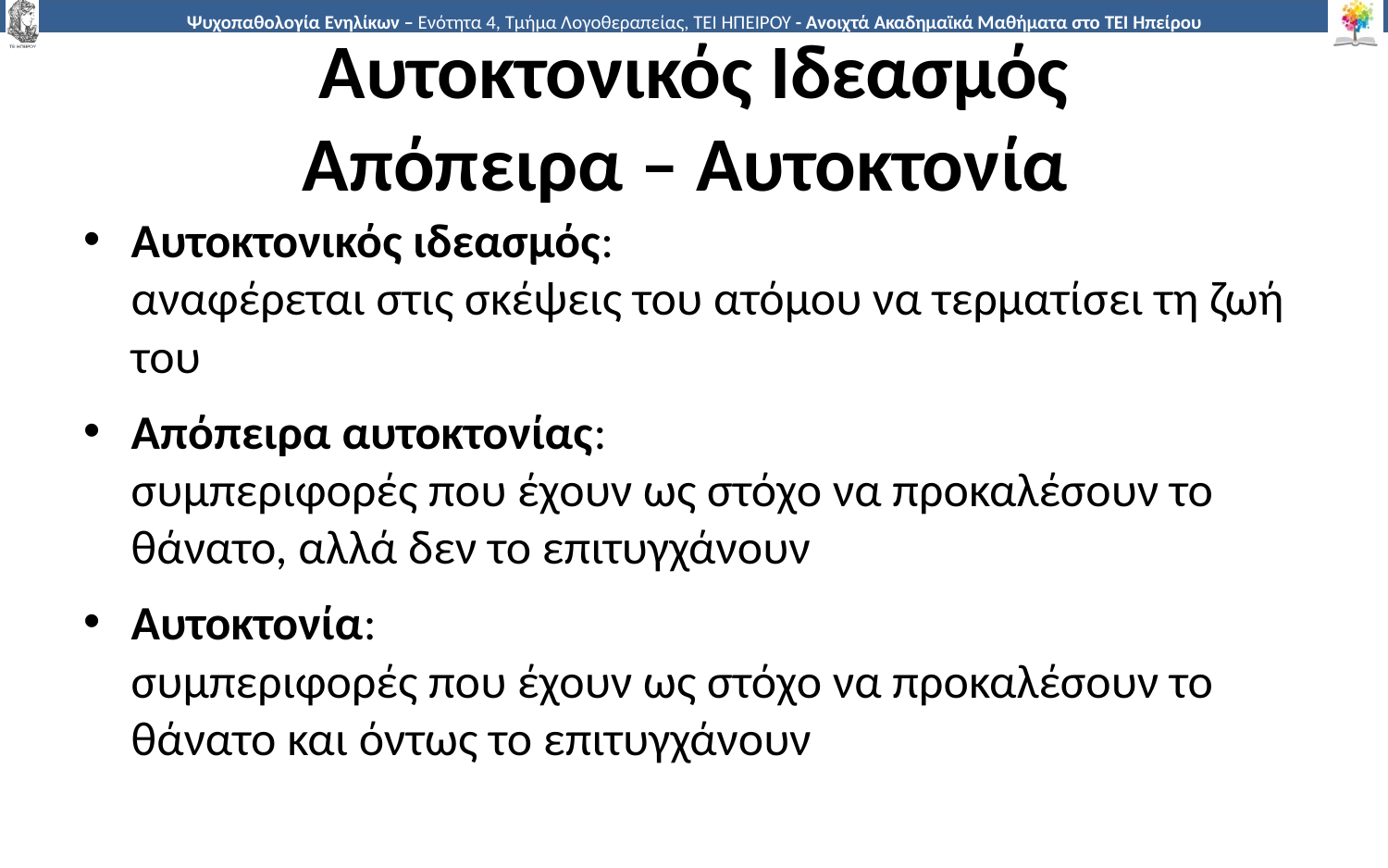

# Αυτοκτονικός Ιδεασμός Απόπειρα – Αυτοκτονία
Αυτοκτονικός ιδεασμός:
αναφέρεται στις σκέψεις του ατόμου να τερματίσει τη ζωή του
Απόπειρα αυτοκτονίας:
συμπεριφορές που έχουν ως στόχο να προκαλέσουν το θάνατο, αλλά δεν το επιτυγχάνουν
Αυτοκτονία:
συμπεριφορές που έχουν ως στόχο να προκαλέσουν το θάνατο και όντως το επιτυγχάνουν